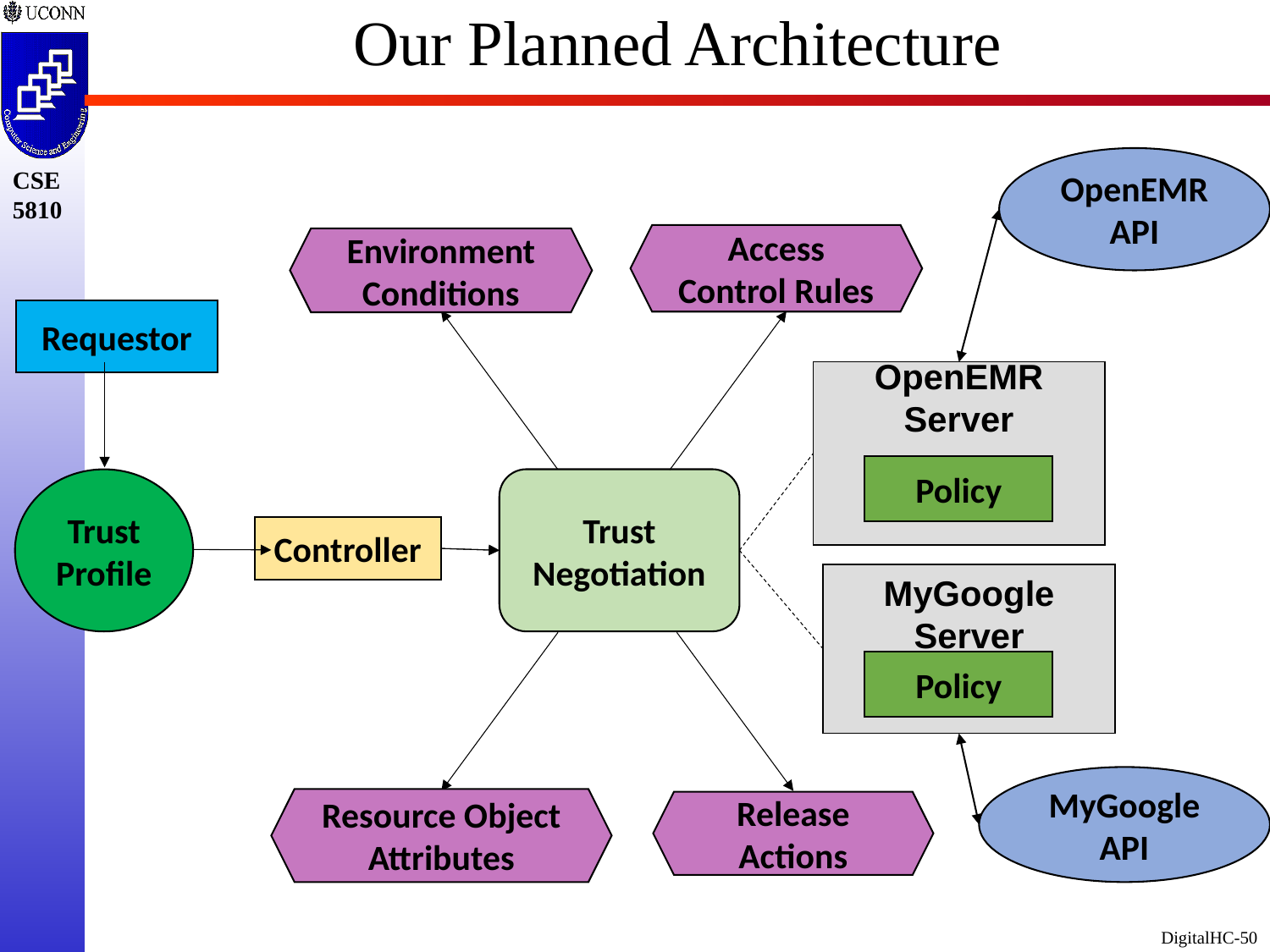

# Our Planned Architecture
OpenEMR
API
Access Control Rules
Environment Conditions
Requestor
OpenEMR Server

Policy
Trust Negotiation
Trust Profile
Controller

MyGoogle Server

Policy
MyGoogle
API
Resource Object Attributes
Release Actions